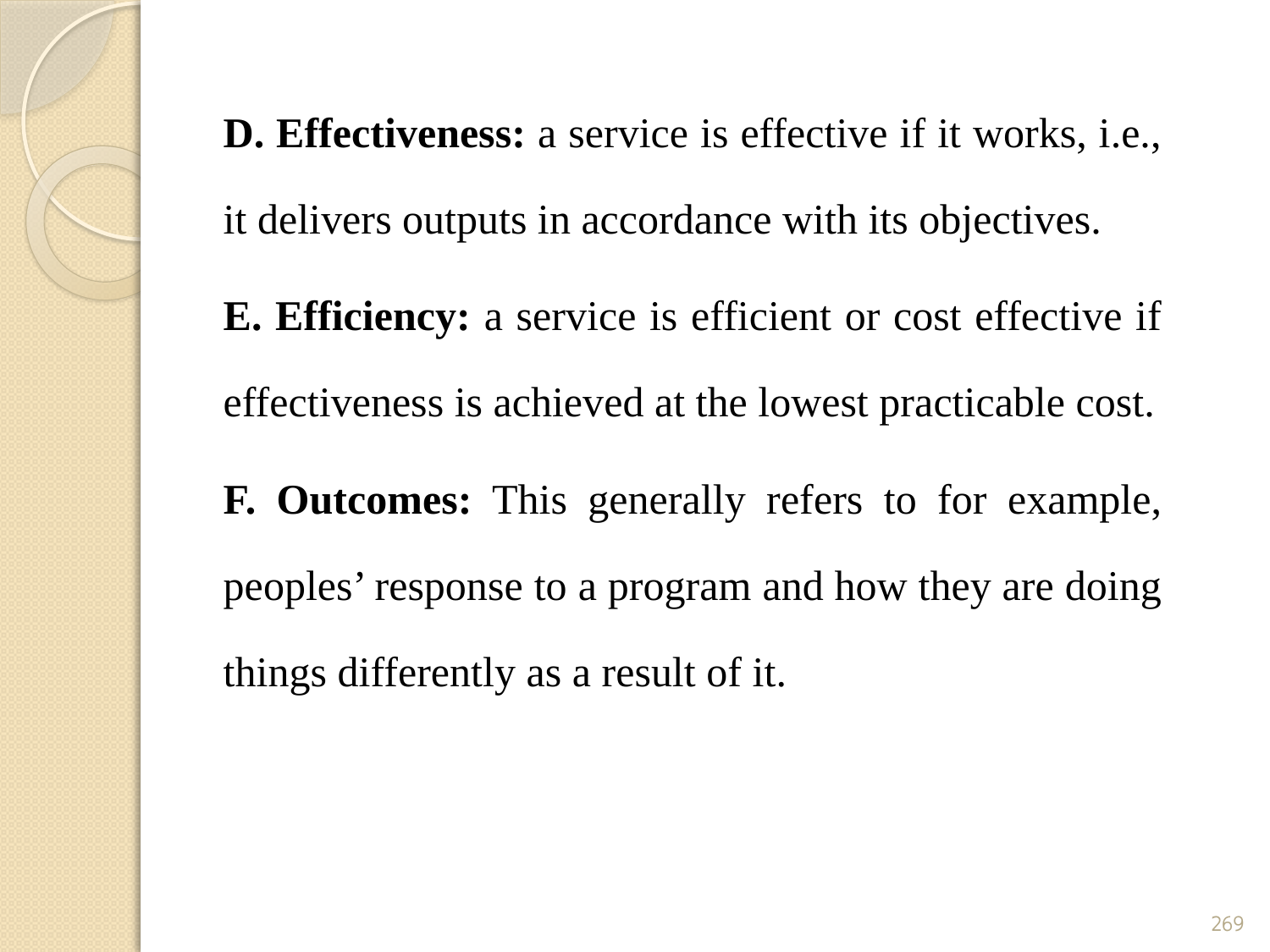

D. Effectiveness: a service is effective if it works, i.e., it delivers outputs in accordance with its objectives.
E. Efficiency: a service is efficient or cost effective if effectiveness is achieved at the lowest practicable cost.
F. Outcomes: This generally refers to for example, peoples’ response to a program and how they are doing things differently as a result of it.
269